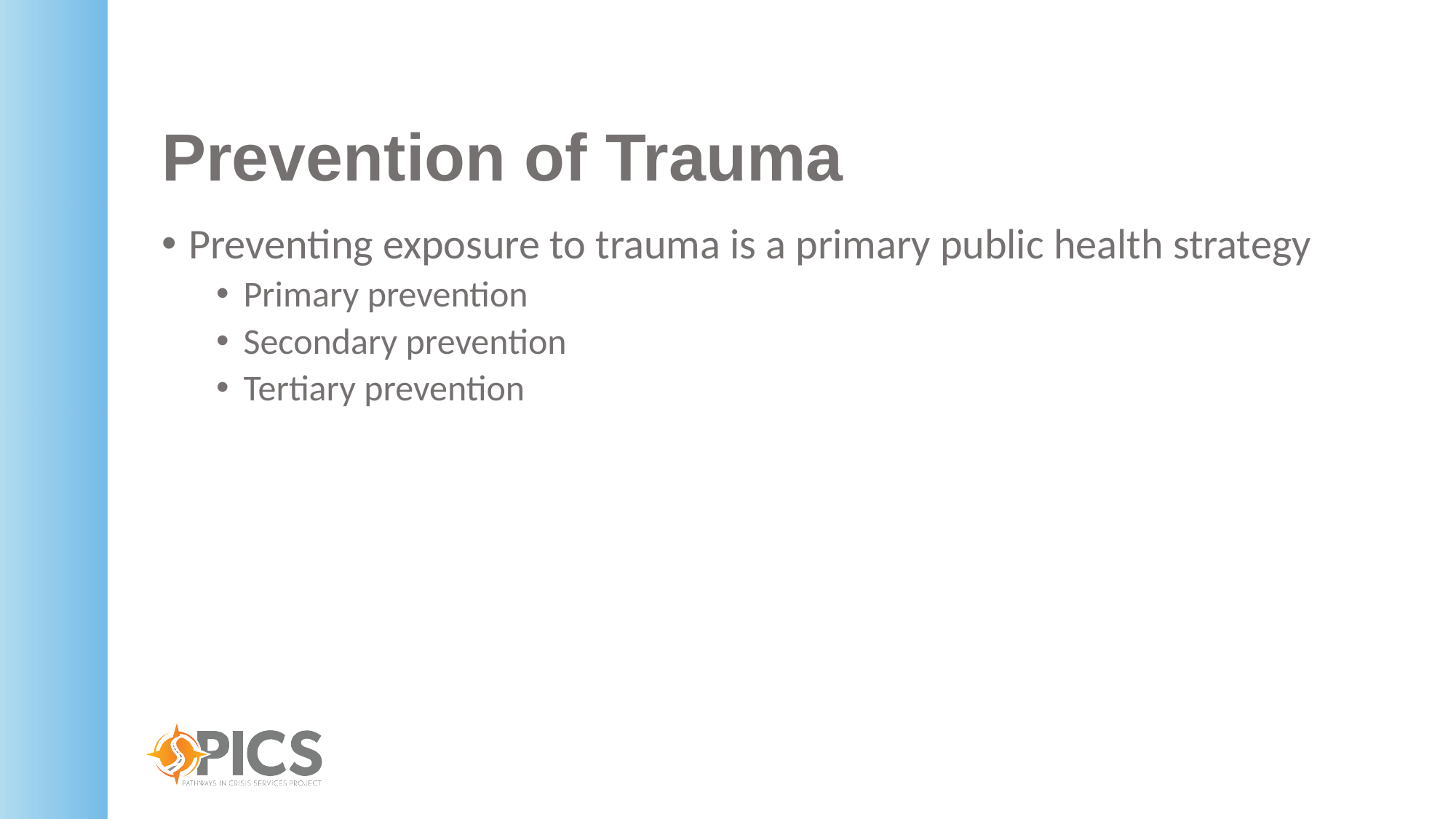

# Prevention of Trauma
Preventing exposure to trauma is a primary public health strategy
Primary prevention
Secondary prevention
Tertiary prevention